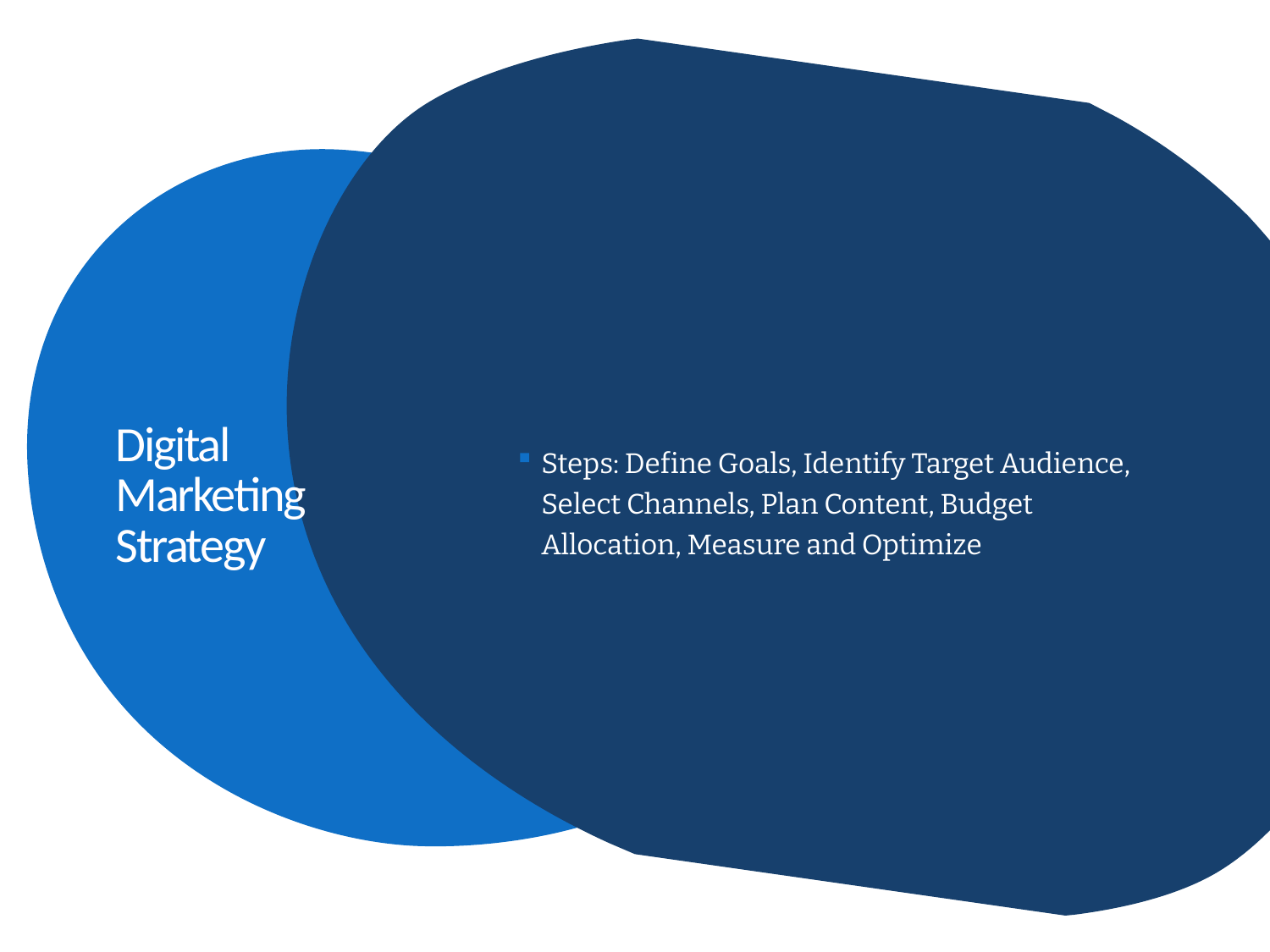

Steps: Define Goals, Identify Target Audience, Select Channels, Plan Content, Budget Allocation, Measure and Optimize
# Digital Marketing Strategy